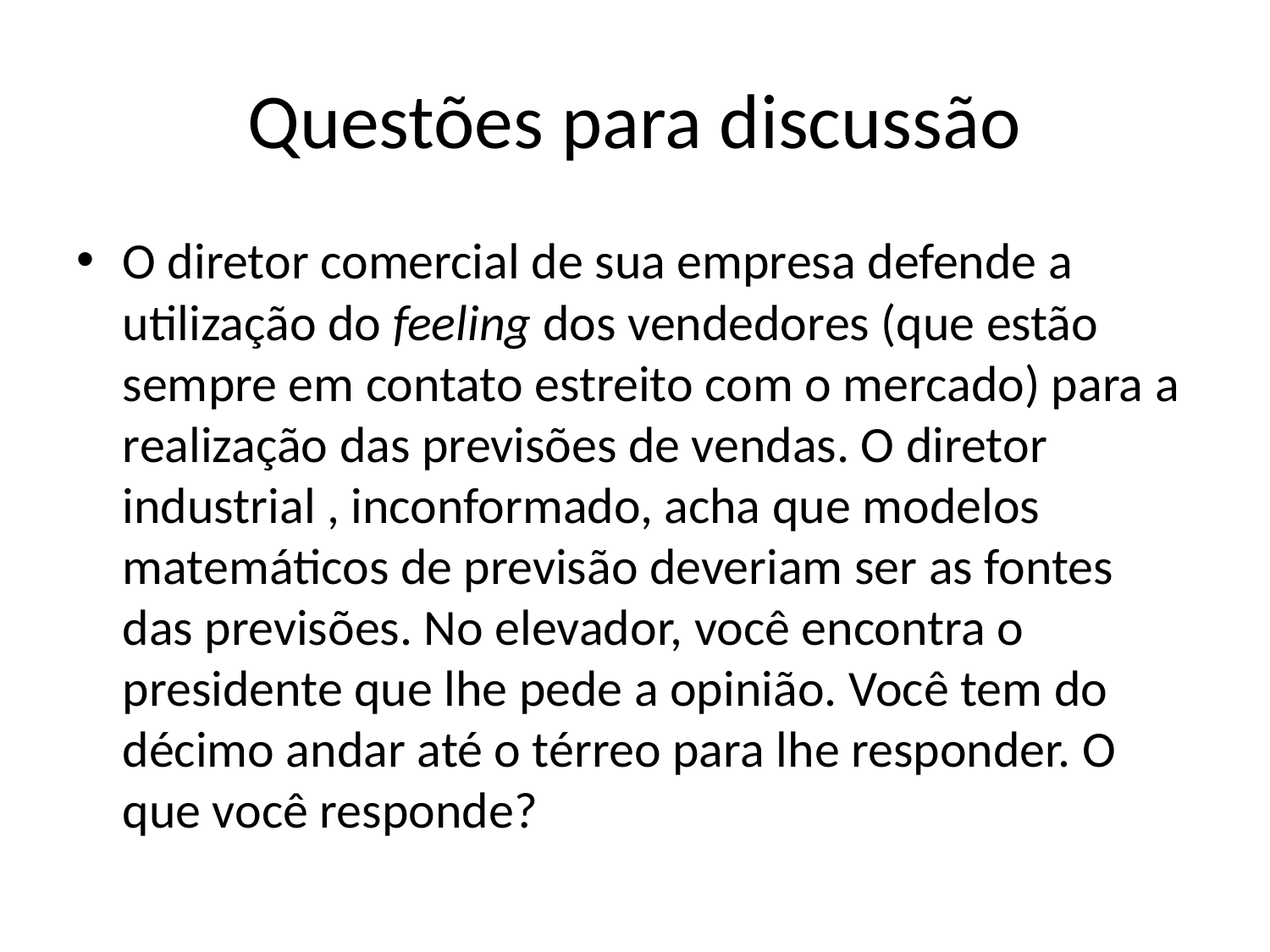

# Questões para discussão
O diretor comercial de sua empresa defende a utilização do feeling dos vendedores (que estão sempre em contato estreito com o mercado) para a realização das previsões de vendas. O diretor industrial , inconformado, acha que modelos matemáticos de previsão deveriam ser as fontes das previsões. No elevador, você encontra o presidente que lhe pede a opinião. Você tem do décimo andar até o térreo para lhe responder. O que você responde?